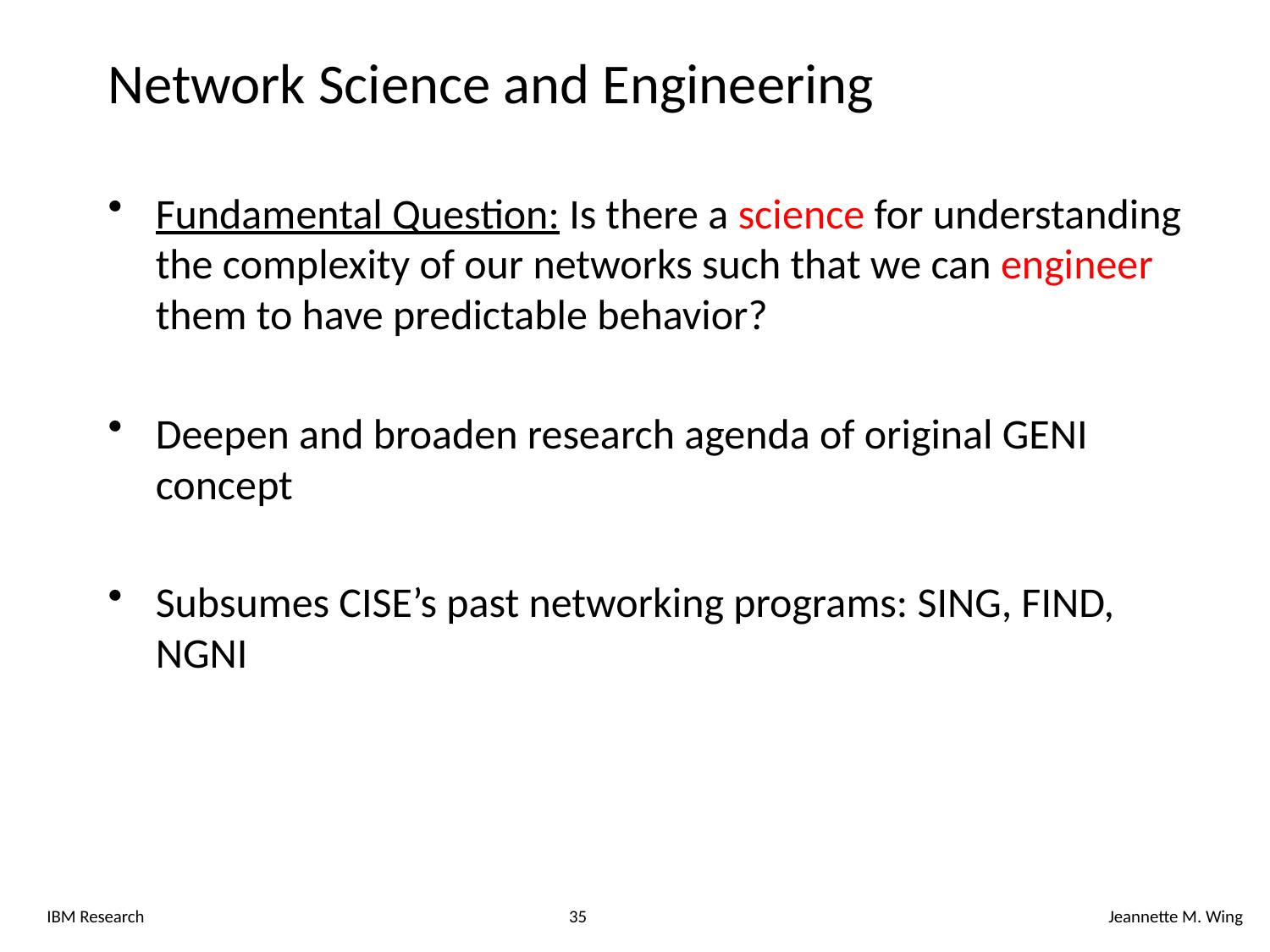

# Network Science and Engineering
Fundamental Question: Is there a science for understanding the complexity of our networks such that we can engineer them to have predictable behavior?

Deepen and broaden research agenda of original GENI concept

Subsumes CISE’s past networking programs: SING, FIND, NGNI

IBM Research
35
Jeannette M. Wing